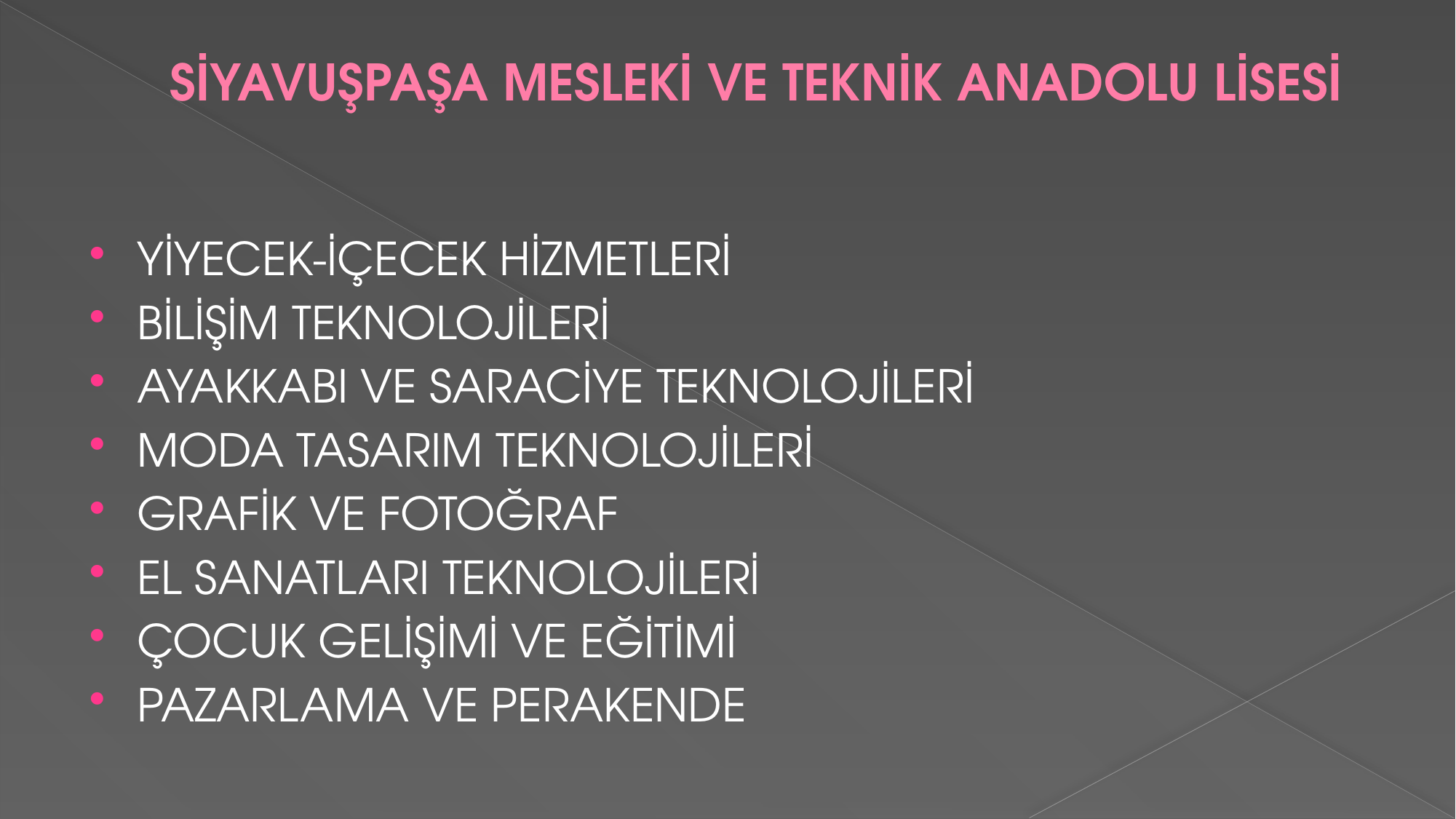

# SİYAVUŞPAŞA MESLEKİ VE TEKNİK ANADOLU LİSESİ
YİYECEK-İÇECEK HİZMETLERİ
BİLİŞİM TEKNOLOJİLERİ
AYAKKABI VE SARACİYE TEKNOLOJİLERİ
MODA TASARIM TEKNOLOJİLERİ
GRAFİK VE FOTOĞRAF
EL SANATLARI TEKNOLOJİLERİ
ÇOCUK GELİŞİMİ VE EĞİTİMİ
PAZARLAMA VE PERAKENDE